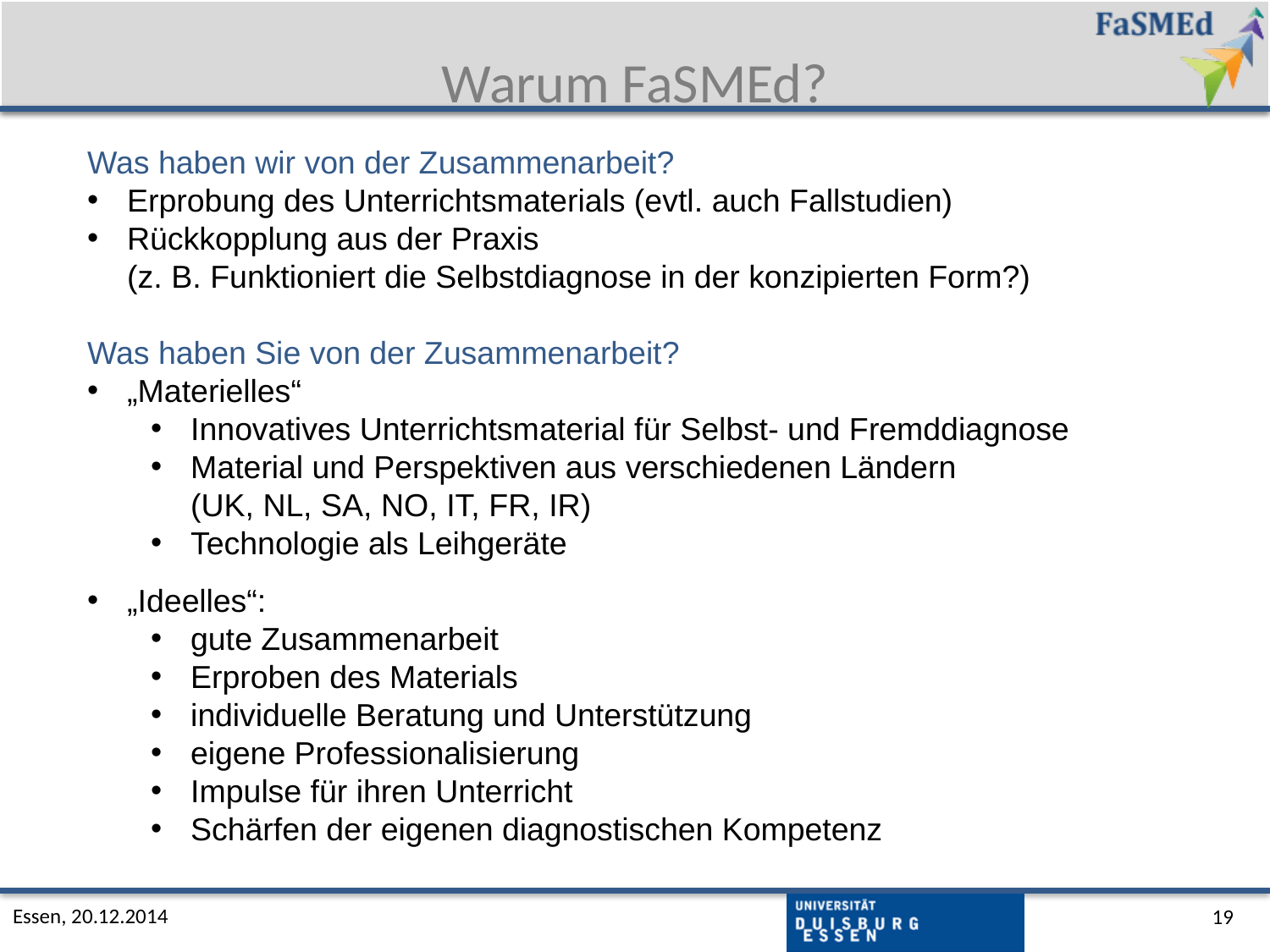

Warum FaSMEd?

Was haben wir von der Zusammenarbeit?
Erprobung des Unterrichtsmaterials (evtl. auch Fallstudien)
Rückkopplung aus der Praxis
(z. B. Funktioniert die Selbstdiagnose in der konzipierten Form?)

Was haben Sie von der Zusammenarbeit?
„Materielles“
Innovatives Unterrichtsmaterial für Selbst- und Fremddiagnose
Material und Perspektiven aus verschiedenen Ländern
(UK, NL, SA, NO, IT, FR, IR)
Technologie als Leihgeräte

„Ideelles“:
gute Zusammenarbeit
Erproben des Materials
individuelle Beratung und Unterstützung
eigene Professionalisierung
Impulse für ihren Unterricht
Schärfen der eigenen diagnostischen Kompetenz

Essen, 20.12.2014
19